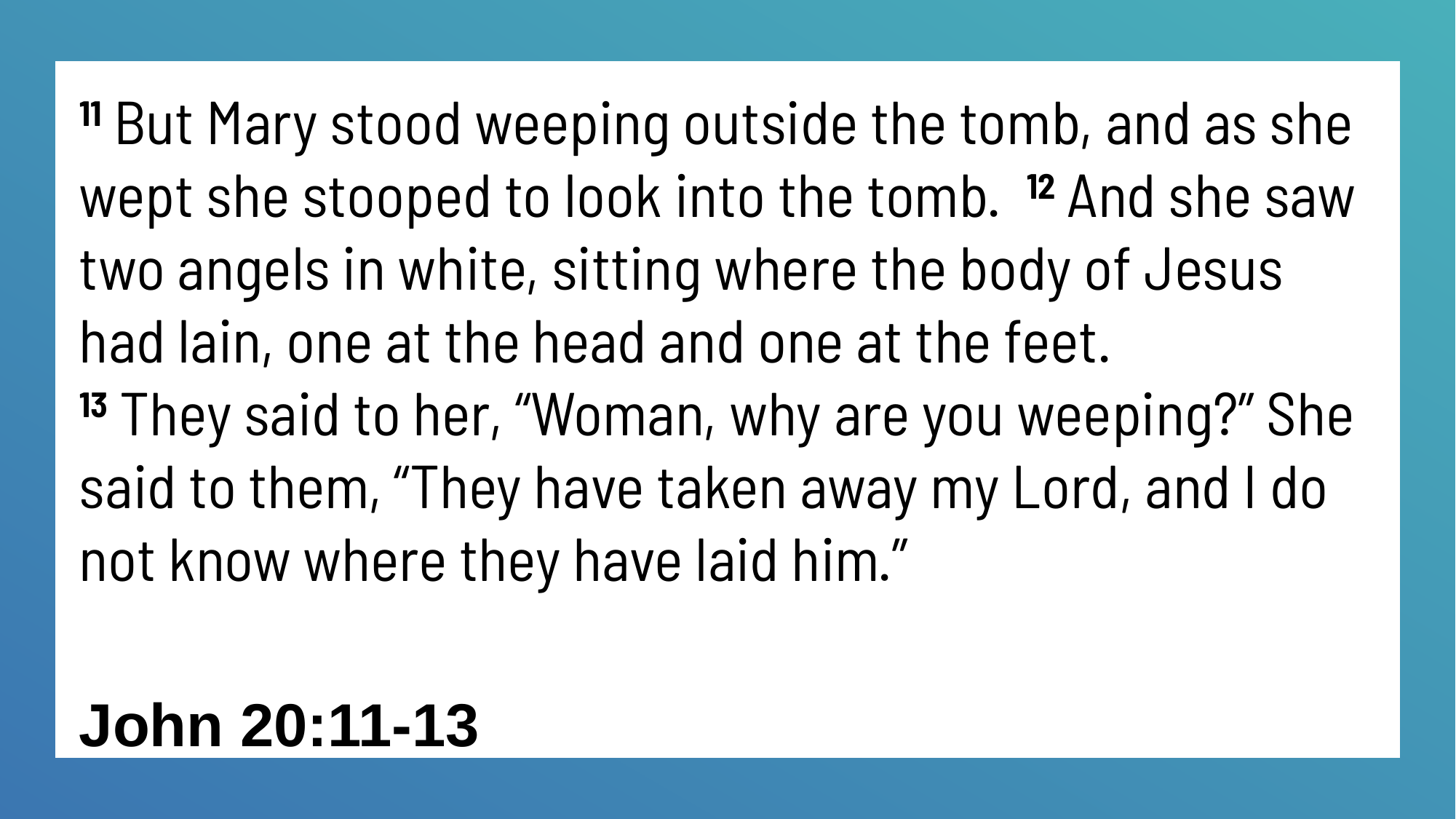

11 But Mary stood weeping outside the tomb, and as she wept she stooped to look into the tomb.  12 And she saw two angels in white, sitting where the body of Jesus had lain, one at the head and one at the feet.
13 They said to her, “Woman, why are you weeping?” She said to them, “They have taken away my Lord, and I do not know where they have laid him.”
John 20:11-13